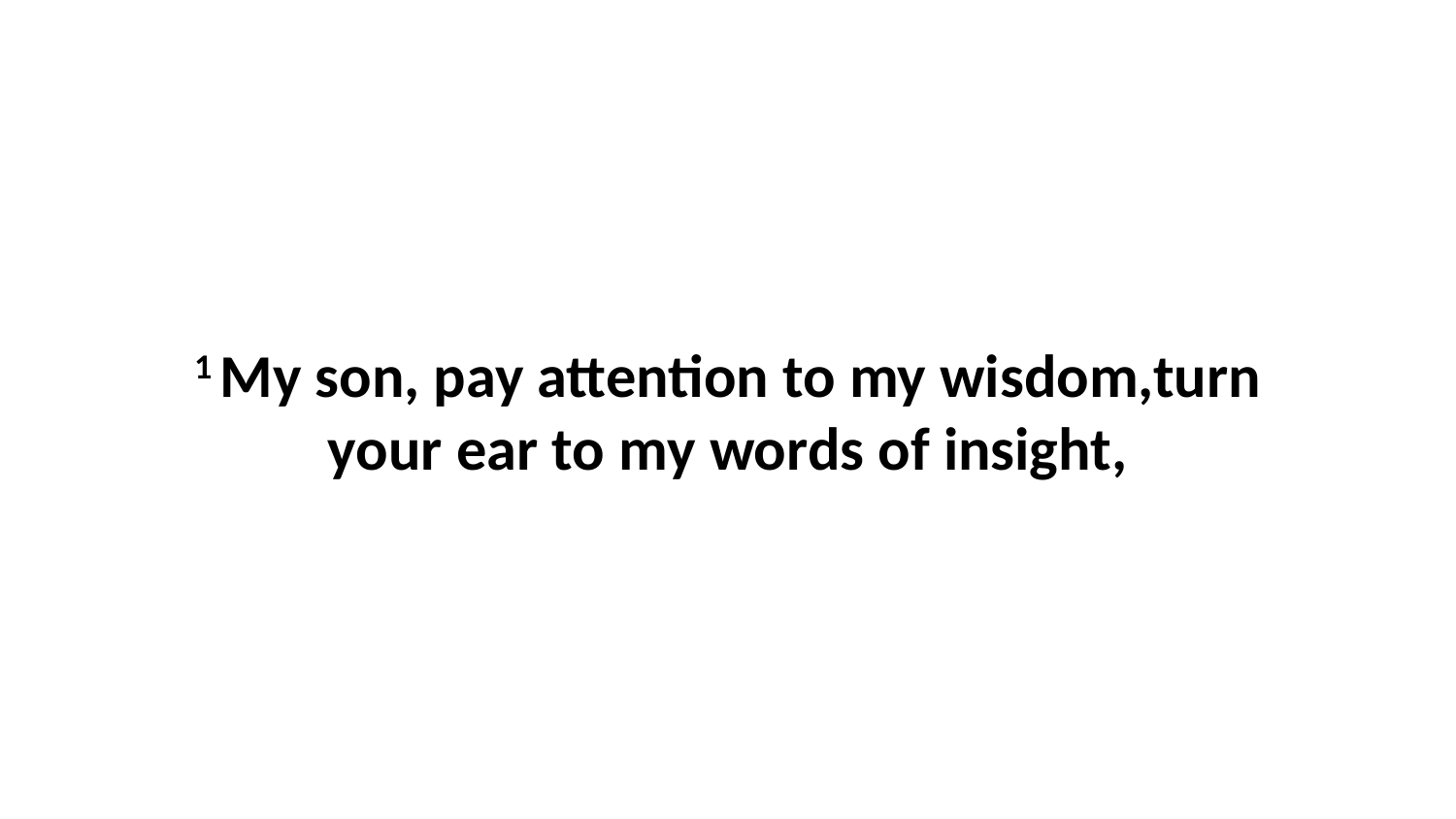

1 My son, pay attention to my wisdom,turn your ear to my words of insight,